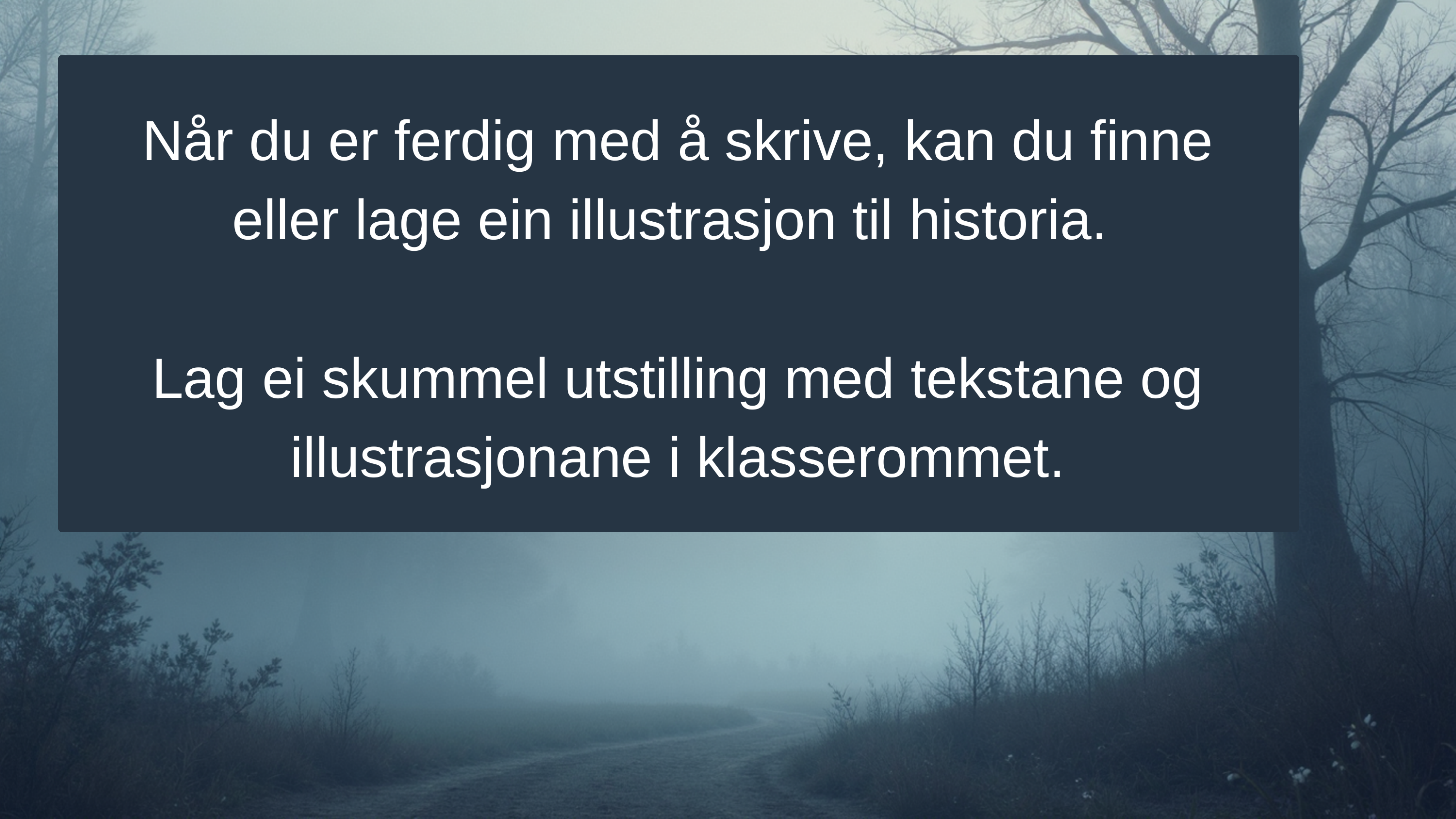

Når du er ferdig med å skrive, kan du finne eller lage ein illustrasjon til historia.

Lag ei skummel utstilling med tekstane og illustrasjonane i klasserommet.